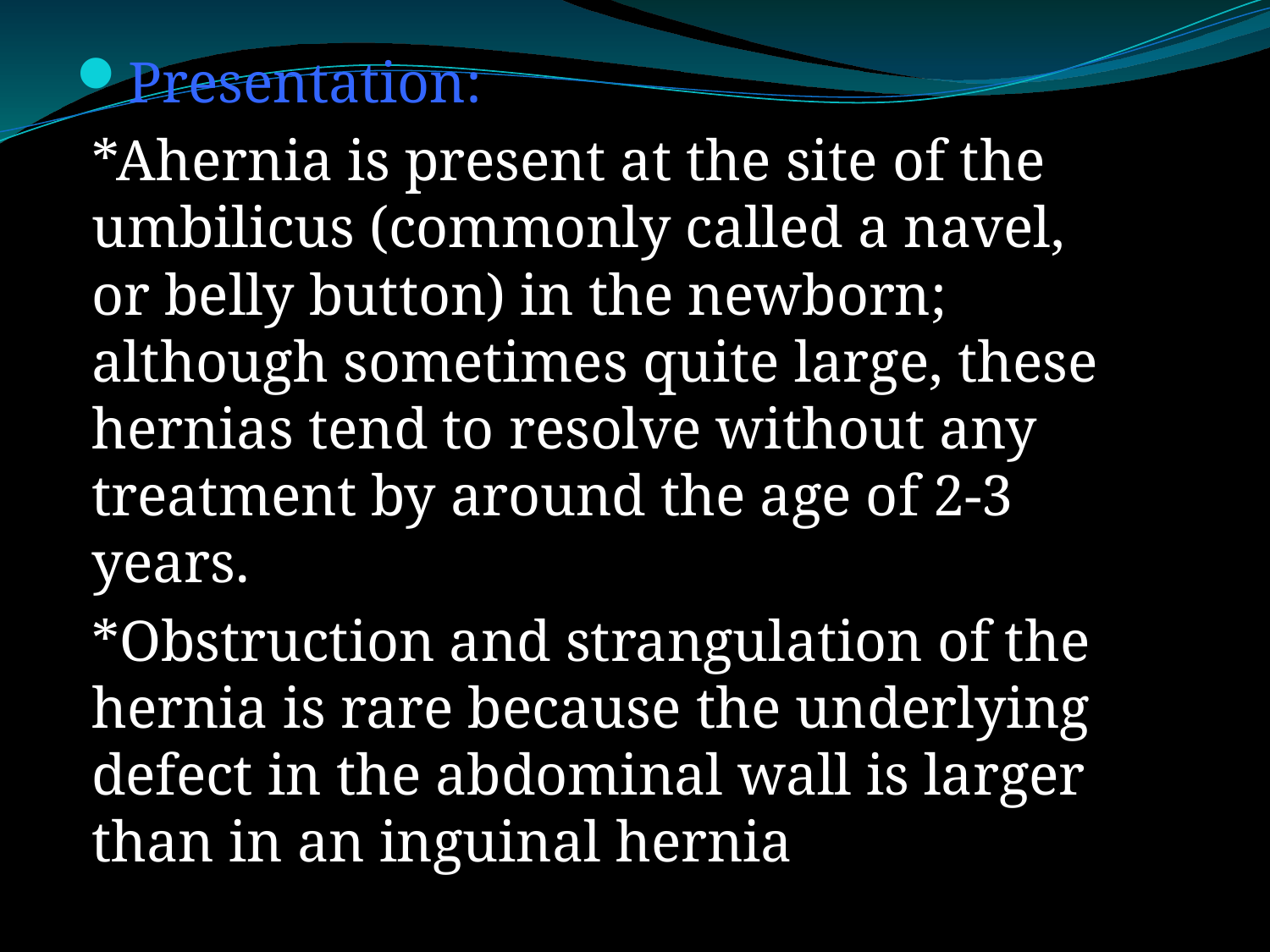

Presentation:
*Ahernia is present at the site of the umbilicus (commonly called a navel, or belly button) in the newborn; although sometimes quite large, these hernias tend to resolve without any treatment by around the age of 2-3 years.
*Obstruction and strangulation of the hernia is rare because the underlying defect in the abdominal wall is larger than in an inguinal hernia